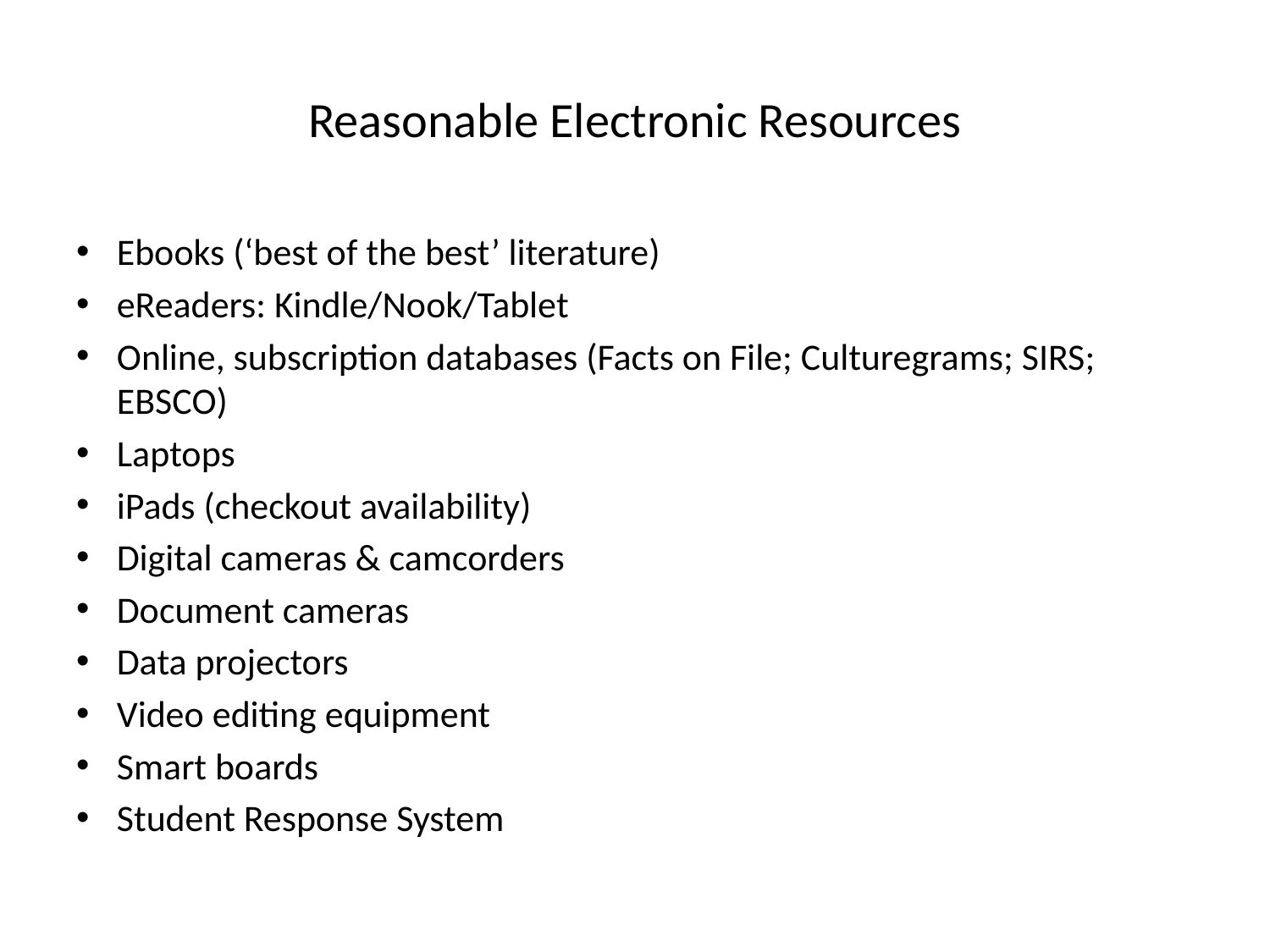

# Reasonable Electronic Resources
Ebooks (‘best of the best’ literature)
eReaders: Kindle/Nook/Tablet
Online, subscription databases (Facts on File; Culturegrams; SIRS; EBSCO)
Laptops
iPads (checkout availability)
Digital cameras & camcorders
Document cameras
Data projectors
Video editing equipment
Smart boards
Student Response System